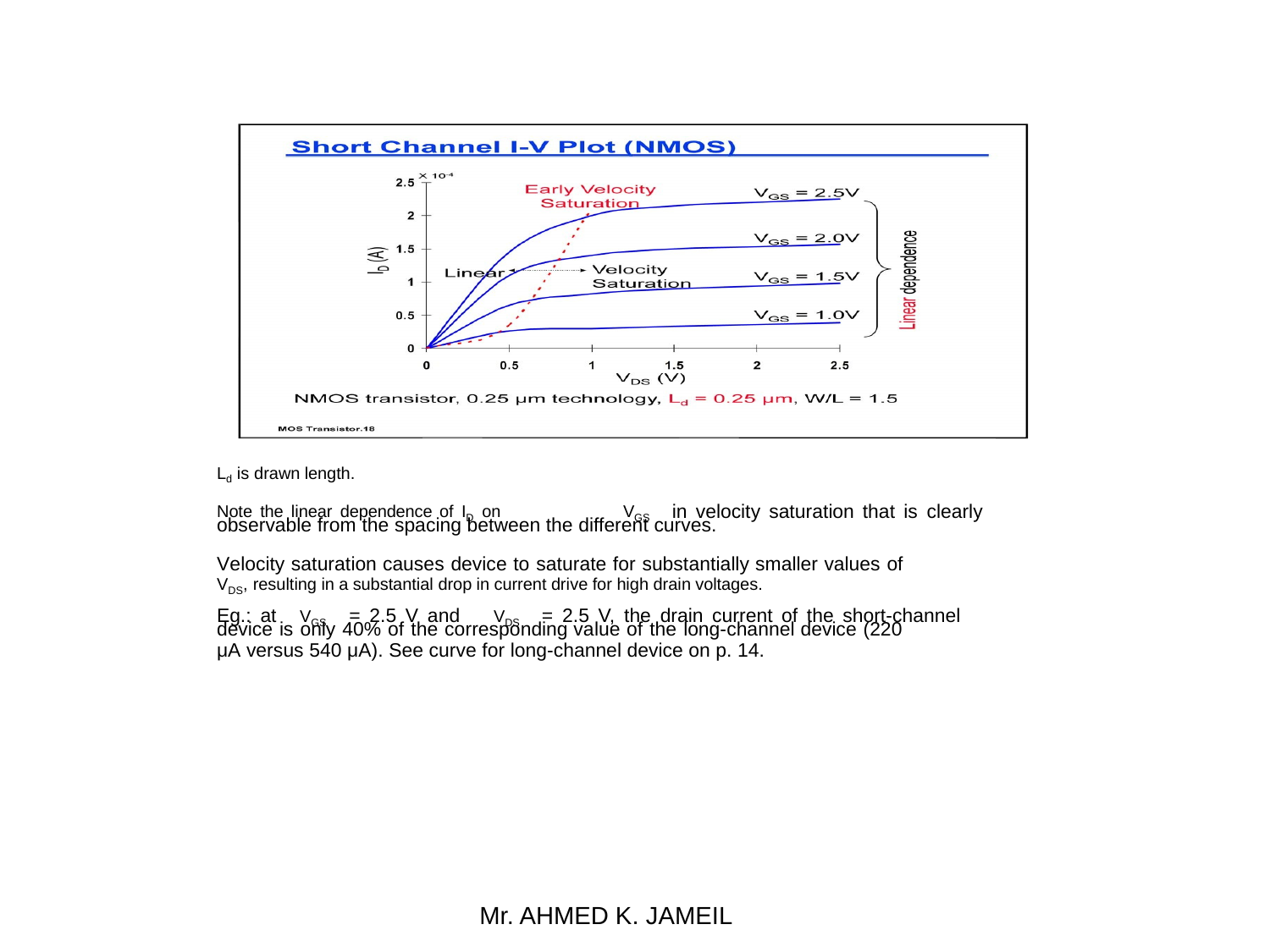

Ld is drawn length.
Note the linear dependence of ID  on
VGS
in velocity saturation that is clearly
observable from the spacing between the different curves.
Velocity saturation causes device to saturate for substantially smaller values of
VDS, resulting in a substantial drop in current drive for high drain voltages.
= 2.5 V and
VDS
= 2.5 V, the drain current of the short-channel
Eg.: at
VGS
device is only 40% of the corresponding value of the long-channel device (220
μA versus 540 μA). See curve for long-channel device on p. 14.
Mr. AHMED K. JAMEIL